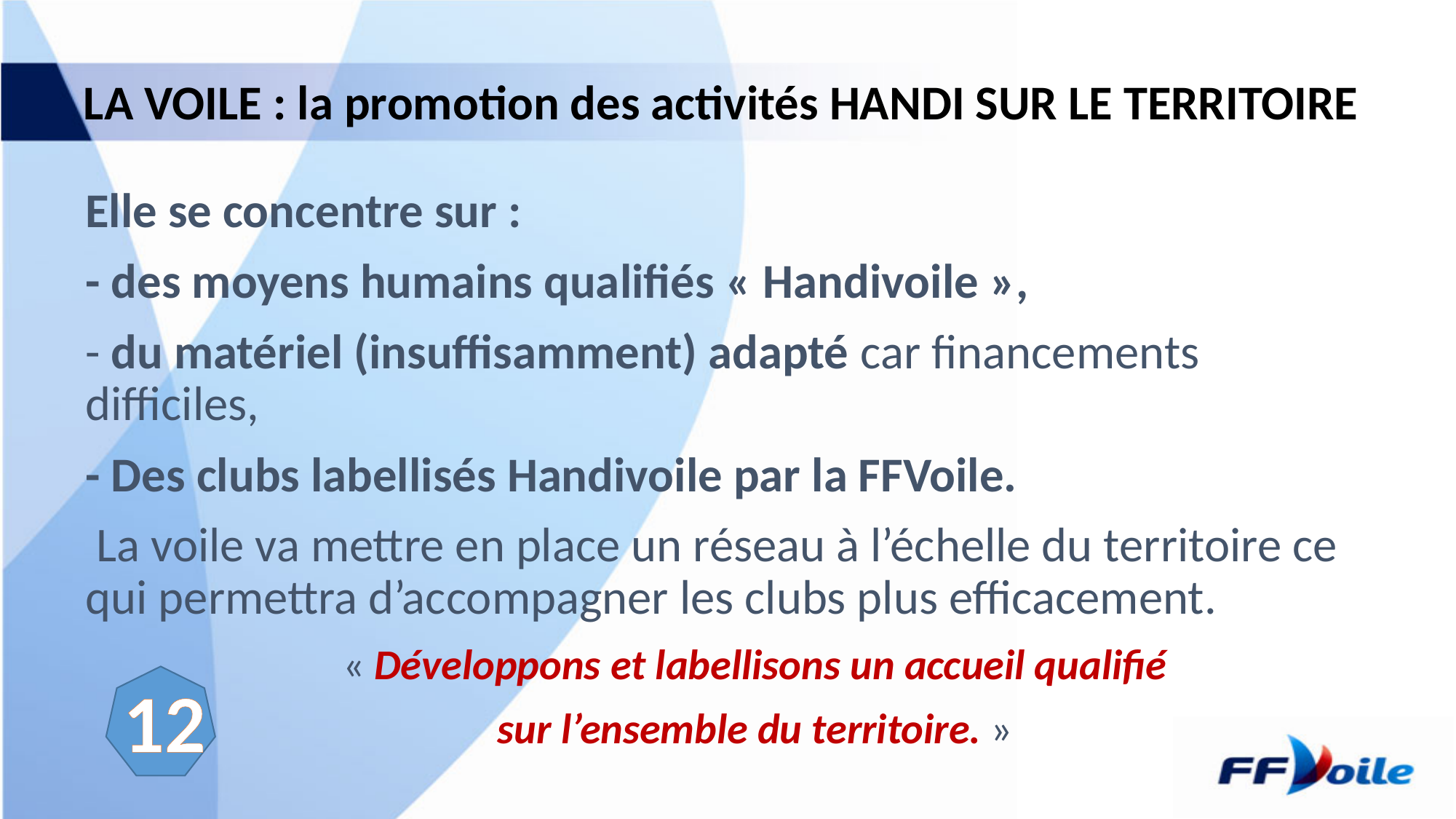

# LA VOILE : la promotion des activités HANDI SUR LE TERRITOIRE
Elle se concentre sur :
- des moyens humains qualifiés « Handivoile »,
- du matériel (insuffisamment) adapté car financements difficiles,
- Des clubs labellisés Handivoile par la FFVoile.
 La voile va mettre en place un réseau à l’échelle du territoire ce qui permettra d’accompagner les clubs plus efficacement.
« Développons et labellisons un accueil qualifié
sur l’ensemble du territoire. »

12